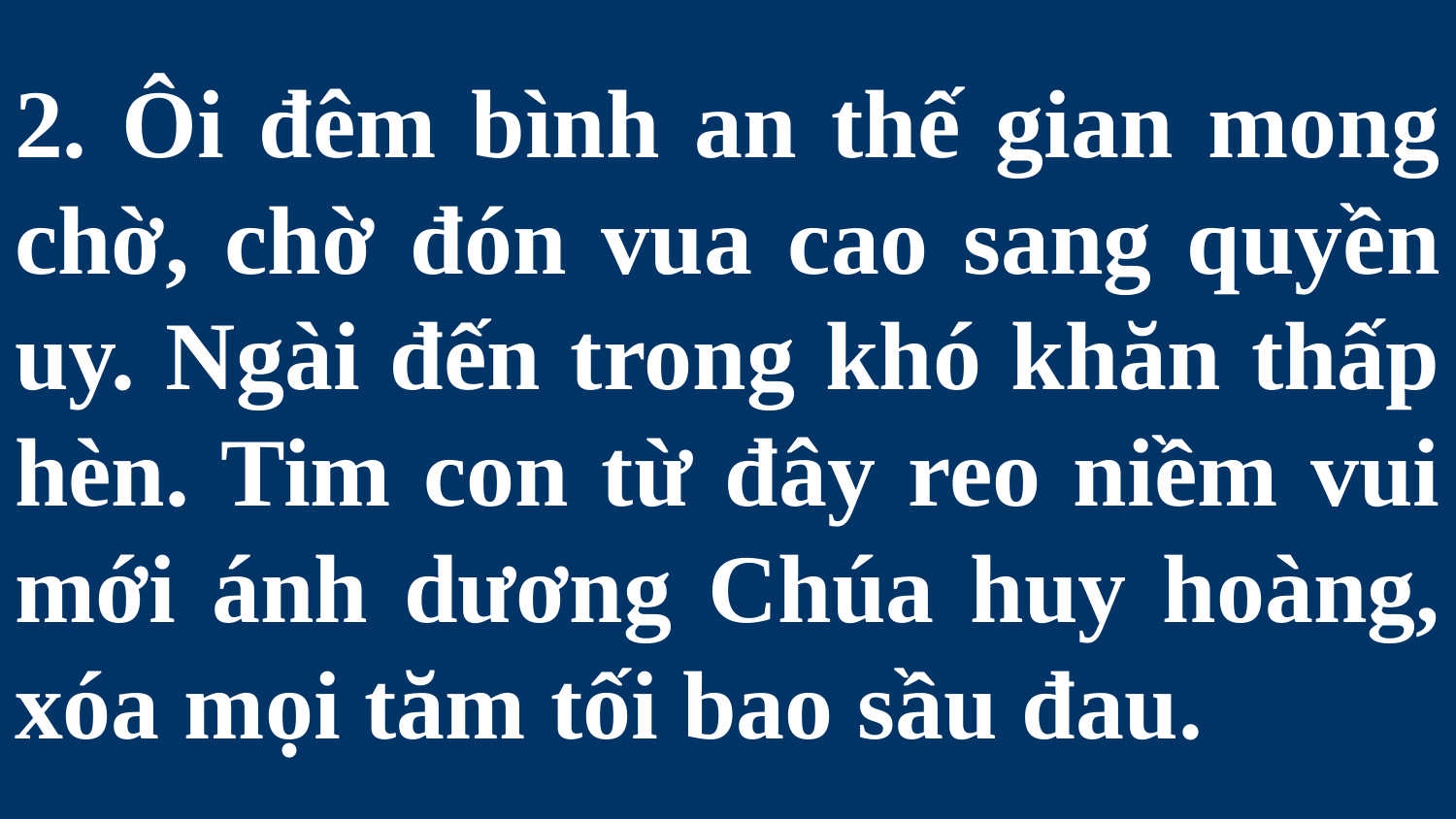

# 2. Ôi đêm bình an thế gian mong chờ, chờ đón vua cao sang quyền uy. Ngài đến trong khó khăn thấp hèn. Tim con từ đây reo niềm vui mới ánh dương Chúa huy hoàng, xóa mọi tăm tối bao sầu đau.